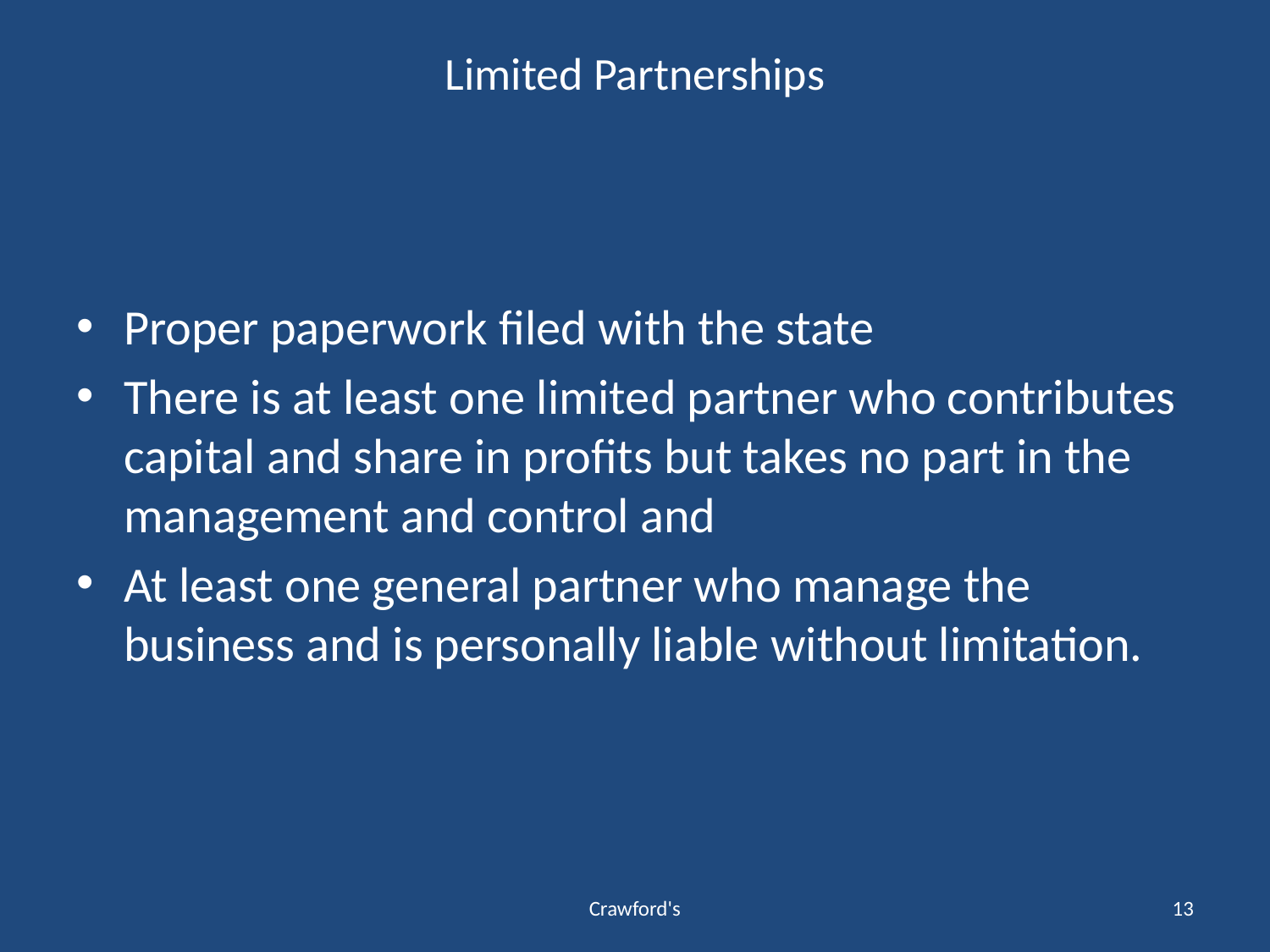

# Limited Partnerships

Proper paperwork filed with the state
There is at least one limited partner who contributes capital and share in profits but takes no part in the management and control and
At least one general partner who manage the business and is personally liable without limitation.

Crawford's
13